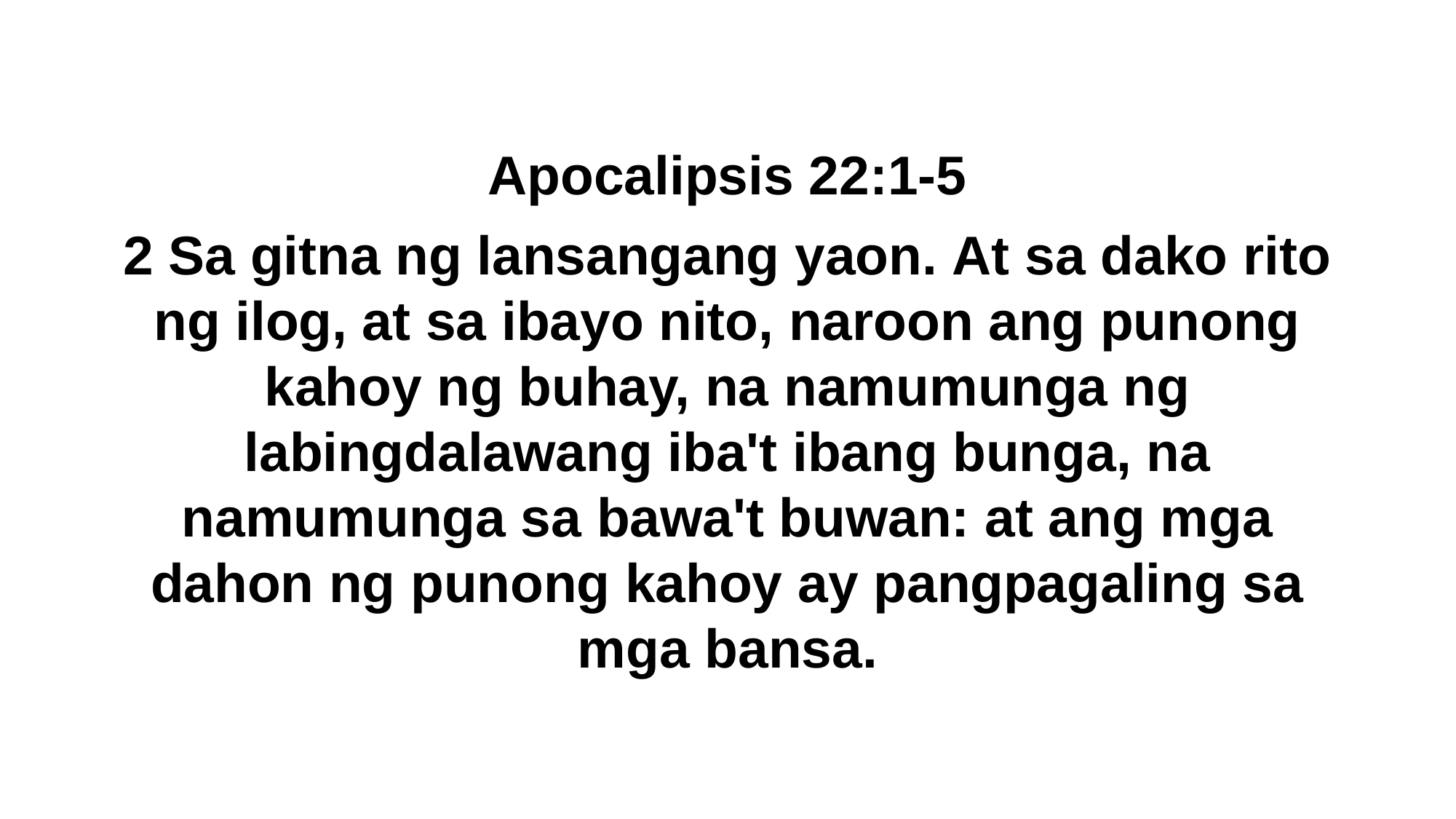

Apocalipsis 22:1-5
2 Sa gitna ng lansangang yaon. At sa dako rito ng ilog, at sa ibayo nito, naroon ang punong kahoy ng buhay, na namumunga ng labingdalawang iba't ibang bunga, na namumunga sa bawa't buwan: at ang mga dahon ng punong kahoy ay pangpagaling sa mga bansa.